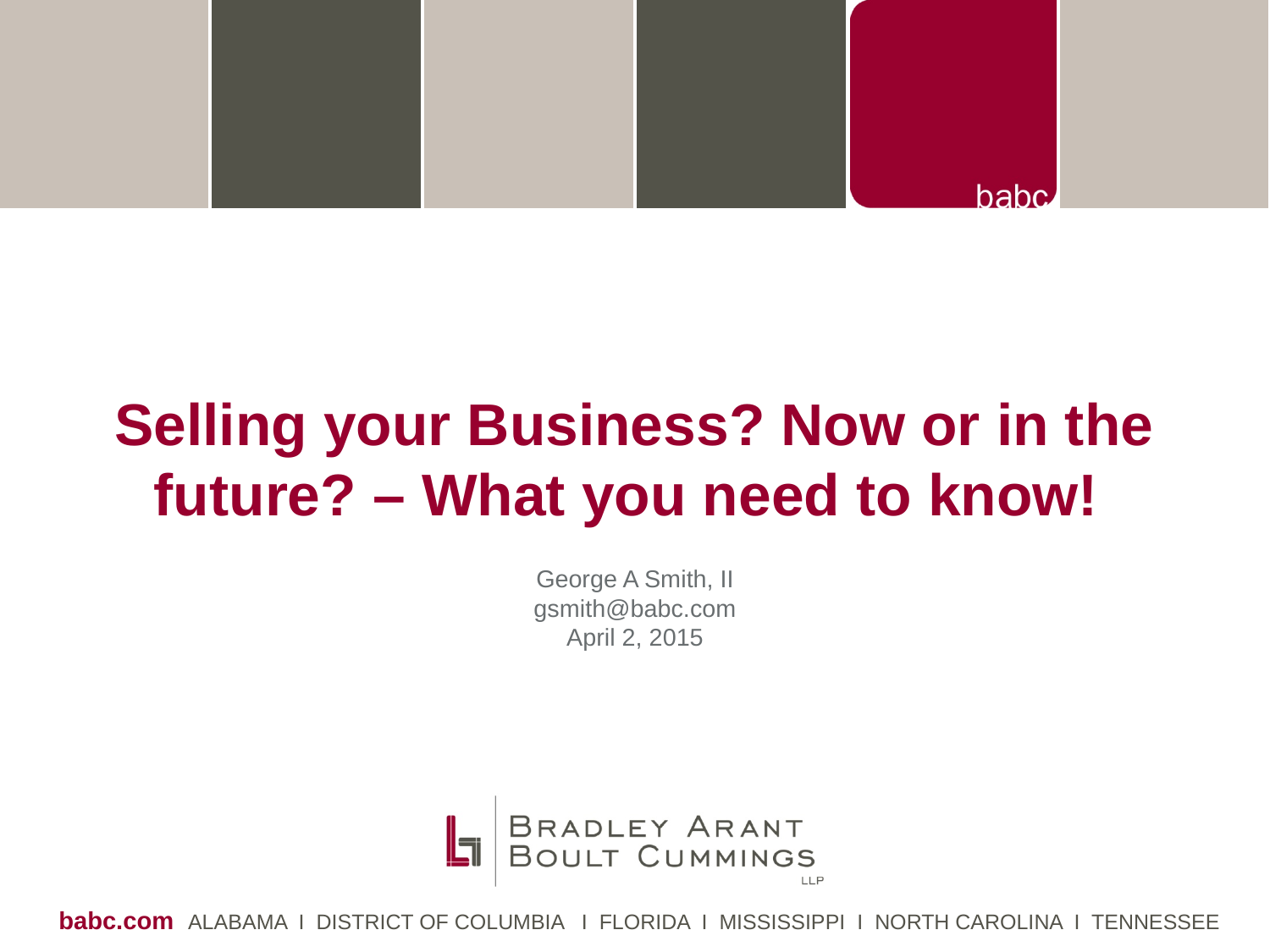

# Selling your Business? Now or in the future? – What you need to know! George A Smith, II gsmith@babc.com April 2, 2015